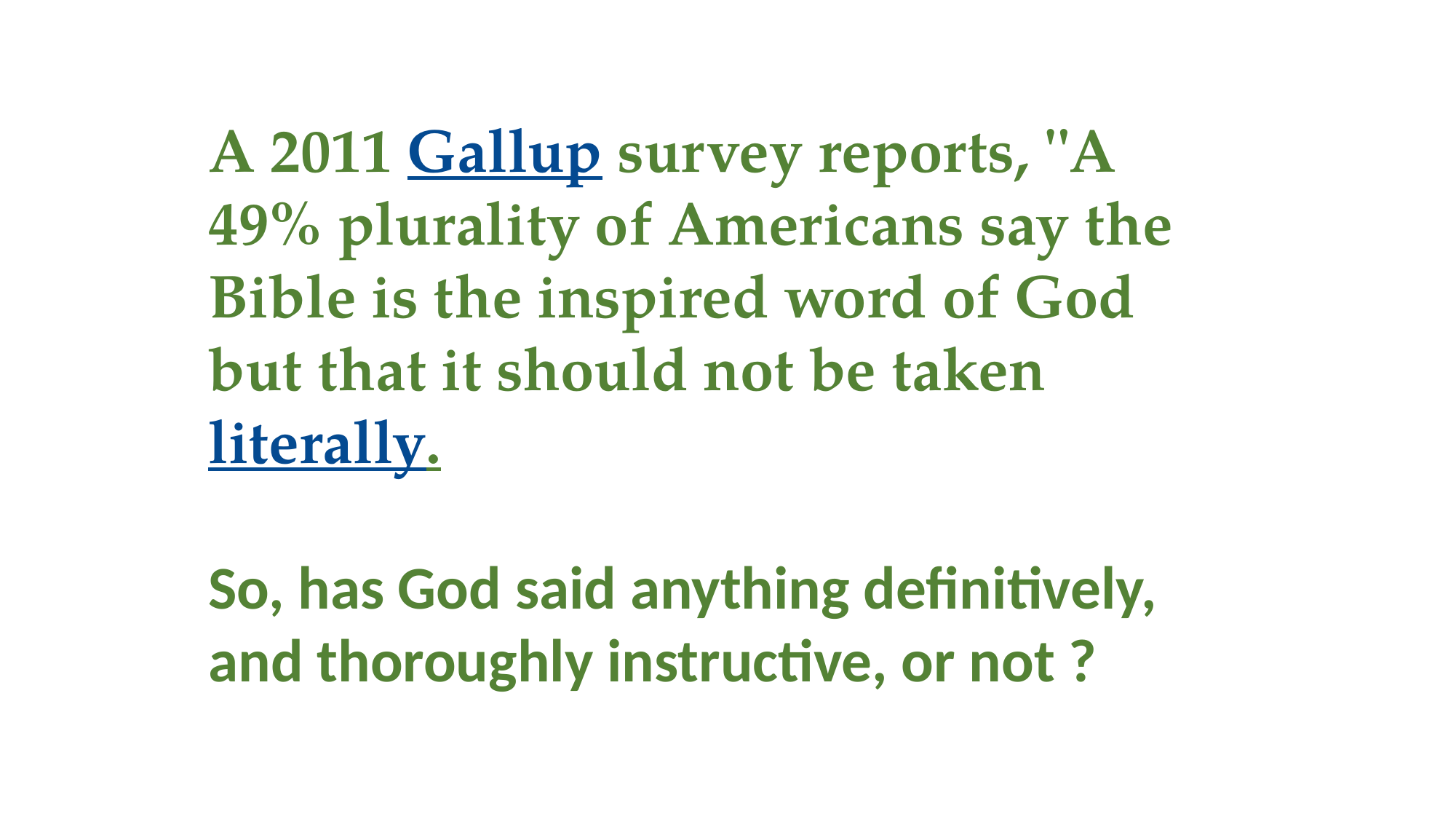

A 2011 Gallup survey reports, "A 49% plurality of Americans say the Bible is the inspired word of God but that it should not be taken literally.

So, has God said anything definitively, and thoroughly instructive, or not ?